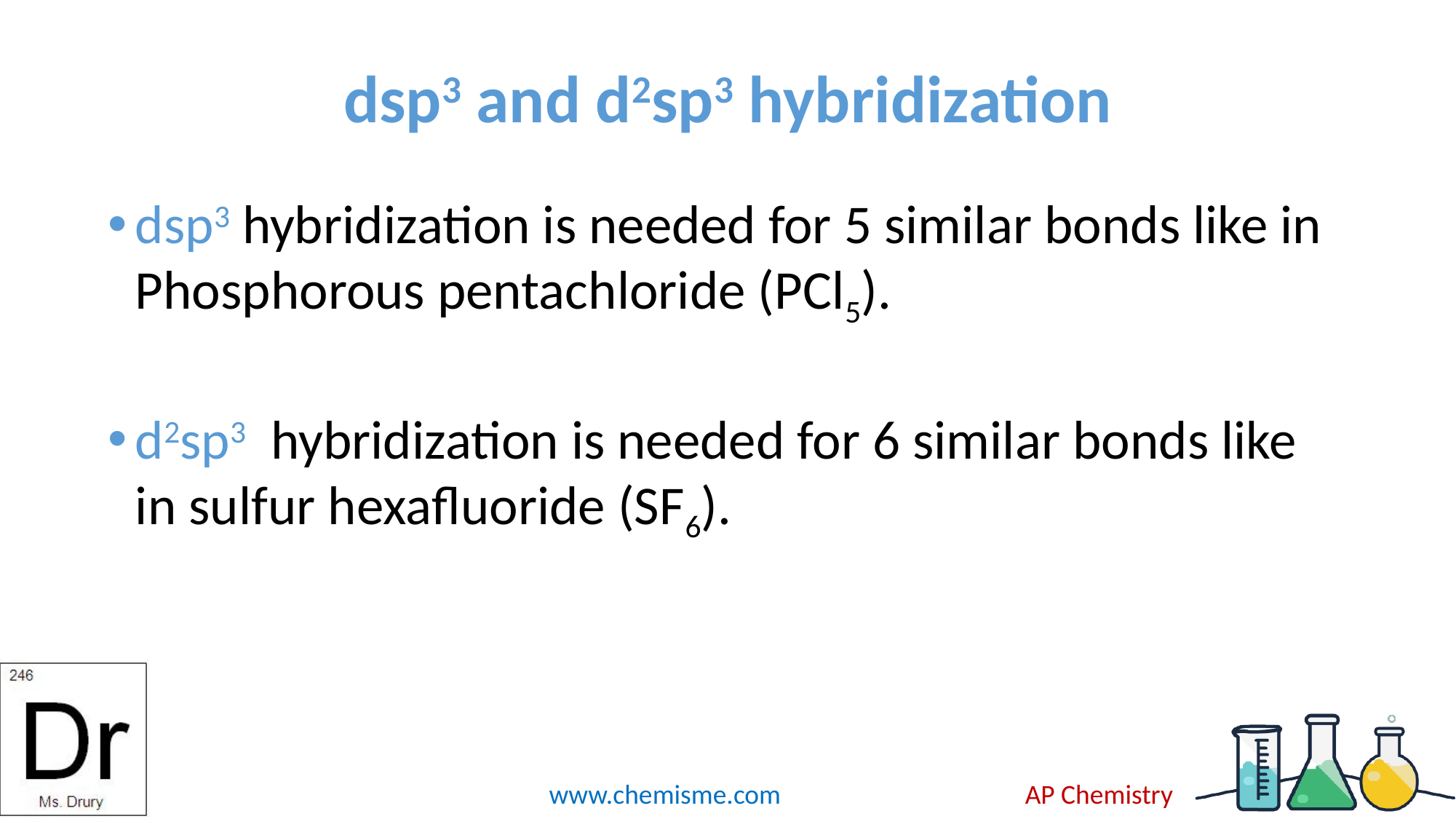

# dsp3 and d2sp3 hybridization
dsp3 hybridization is needed for 5 similar bonds like in Phosphorous pentachloride (PCl5).

d2sp3  hybridization is needed for 6 similar bonds like in sulfur hexafluoride (SF6).